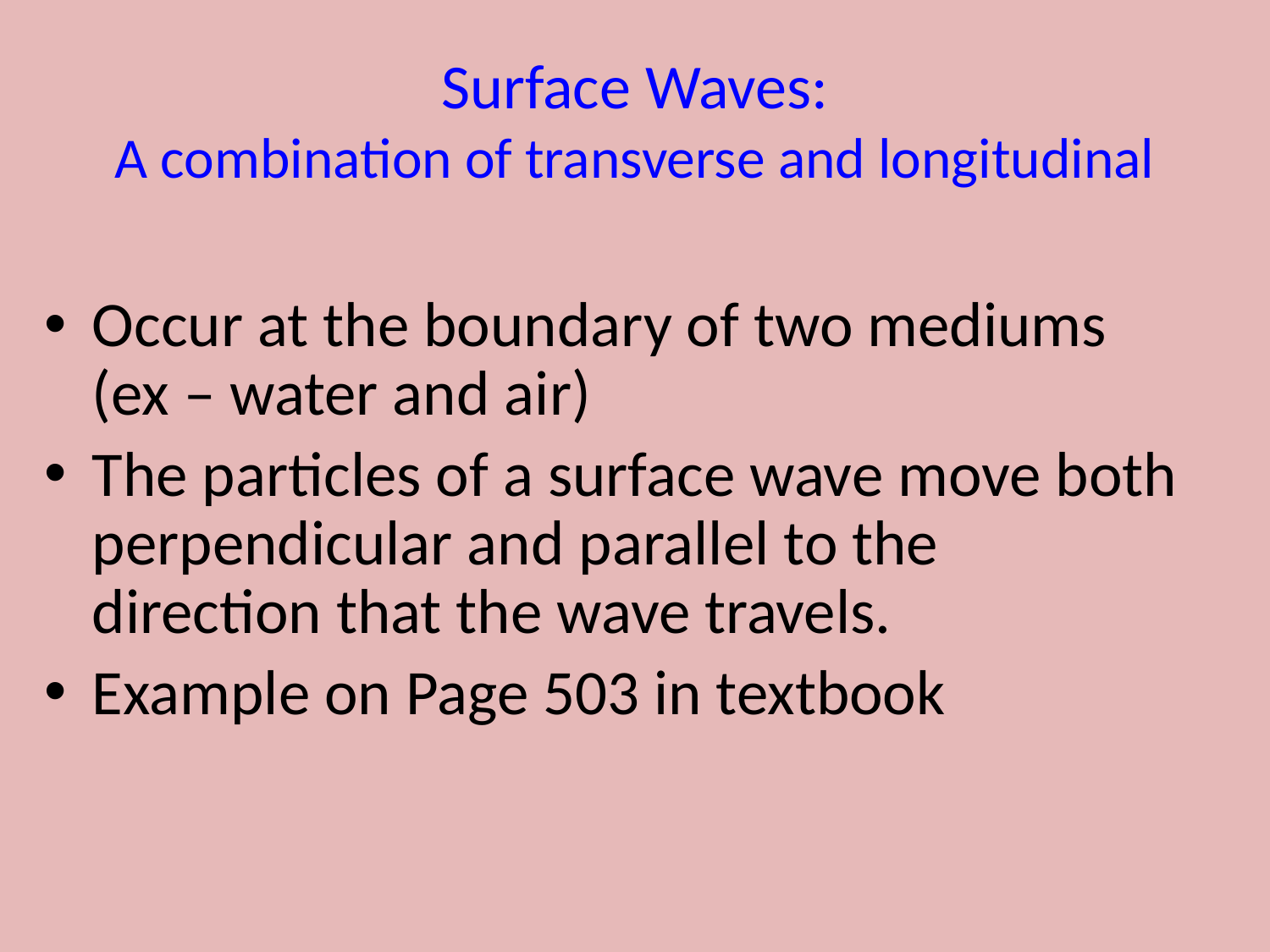

# Surface Waves: A combination of transverse and longitudinal
Occur at the boundary of two mediums (ex – water and air)
The particles of a surface wave move both perpendicular and parallel to the direction that the wave travels.
Example on Page 503 in textbook